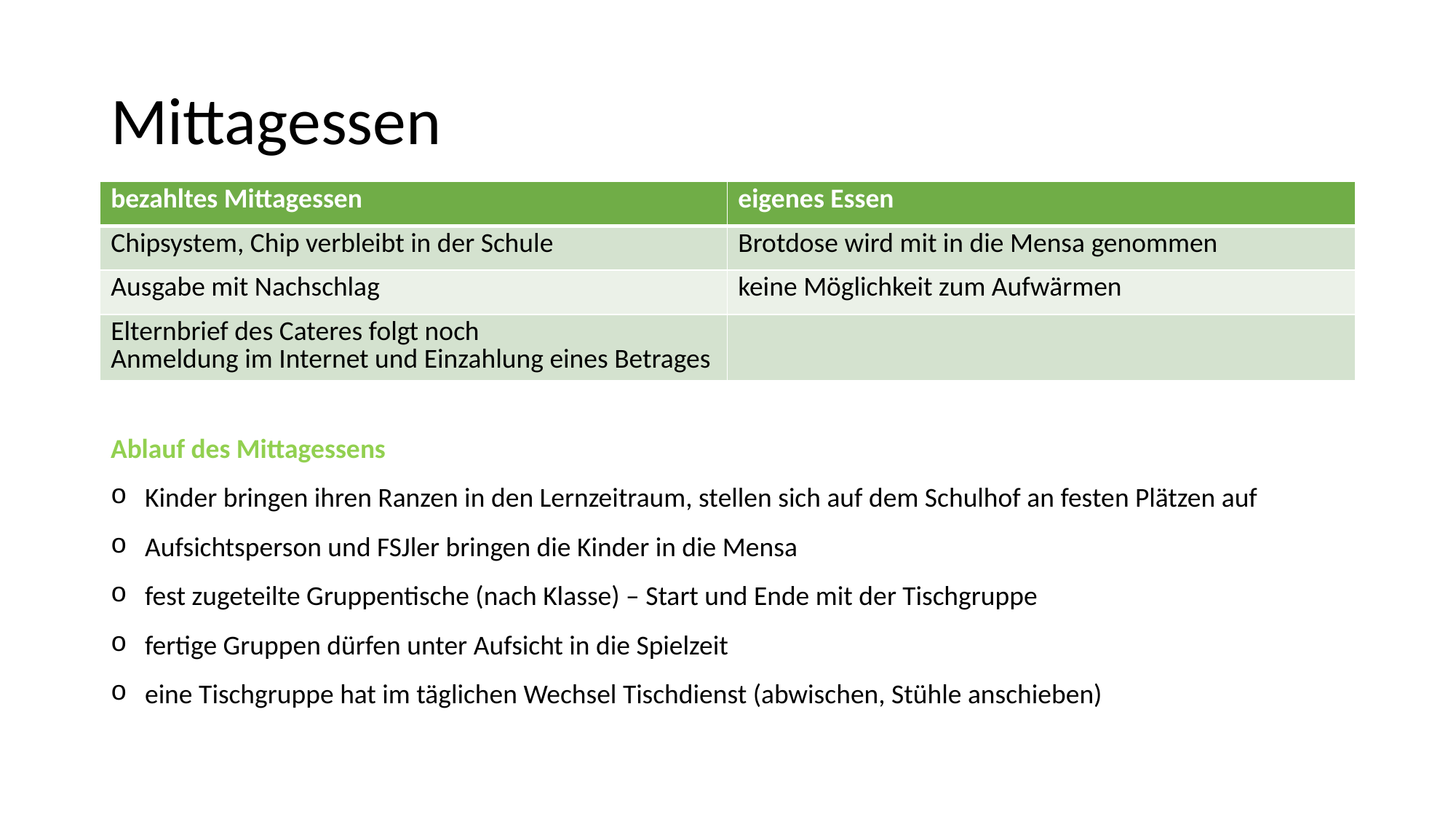

# Mittagessen
| bezahltes Mittagessen | eigenes Essen |
| --- | --- |
| Chipsystem, Chip verbleibt in der Schule | Brotdose wird mit in die Mensa genommen |
| Ausgabe mit Nachschlag | keine Möglichkeit zum Aufwärmen |
| Elternbrief des Cateres folgt noch Anmeldung im Internet und Einzahlung eines Betrages |  |
Ablauf des Mittagessens
Kinder bringen ihren Ranzen in den Lernzeitraum, stellen sich auf dem Schulhof an festen Plätzen auf
Aufsichtsperson und FSJler bringen die Kinder in die Mensa
fest zugeteilte Gruppentische (nach Klasse) – Start und Ende mit der Tischgruppe
fertige Gruppen dürfen unter Aufsicht in die Spielzeit
eine Tischgruppe hat im täglichen Wechsel Tischdienst (abwischen, Stühle anschieben)